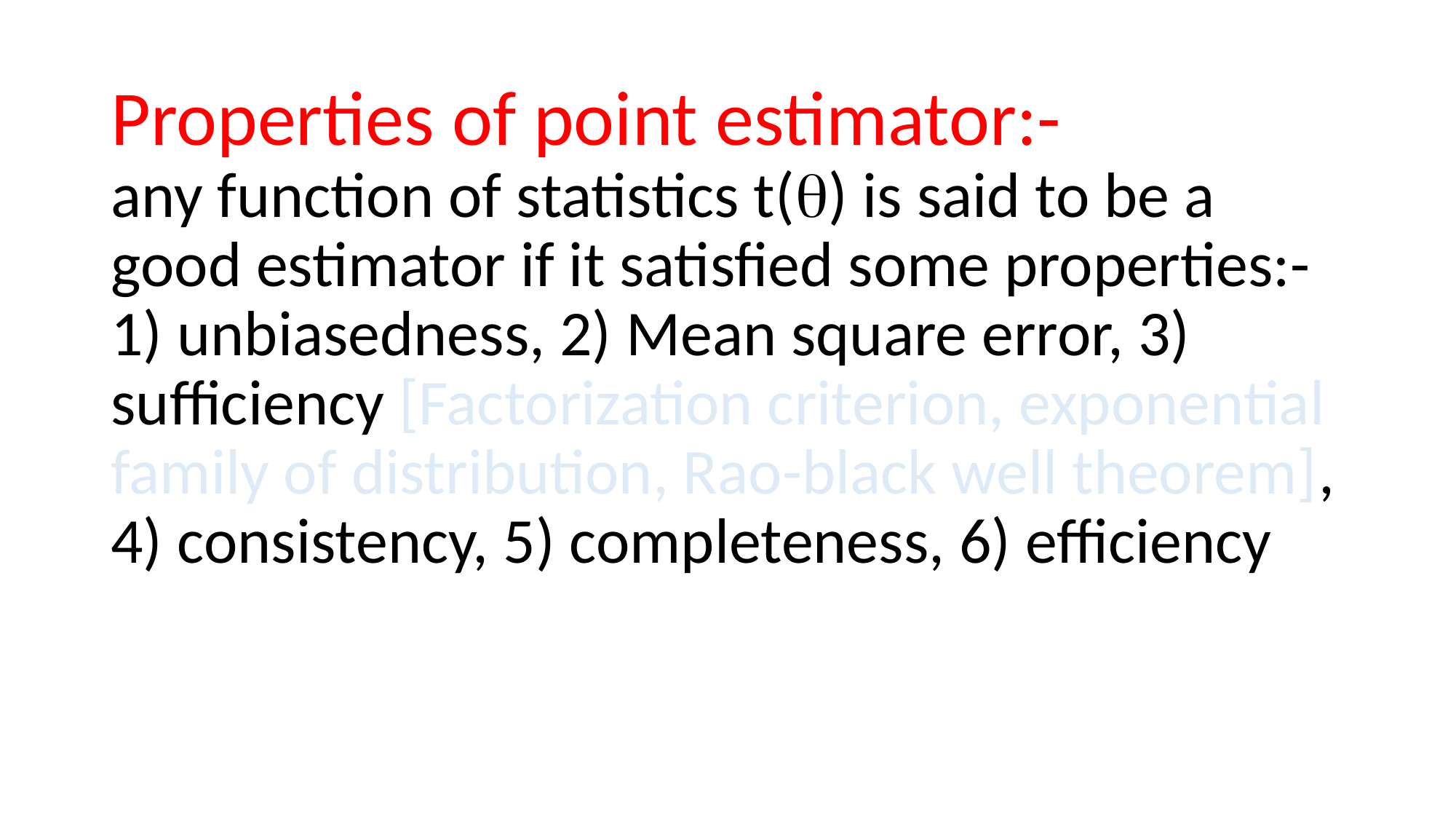

# Properties of point estimator:- any function of statistics t(θ) is said to be a good estimator if it satisfied some properties:- 1) unbiasedness, 2) Mean square error, 3) sufficiency [Factorization criterion, exponential family of distribution, Rao-black well theorem], 4) consistency, 5) completeness, 6) efficiency